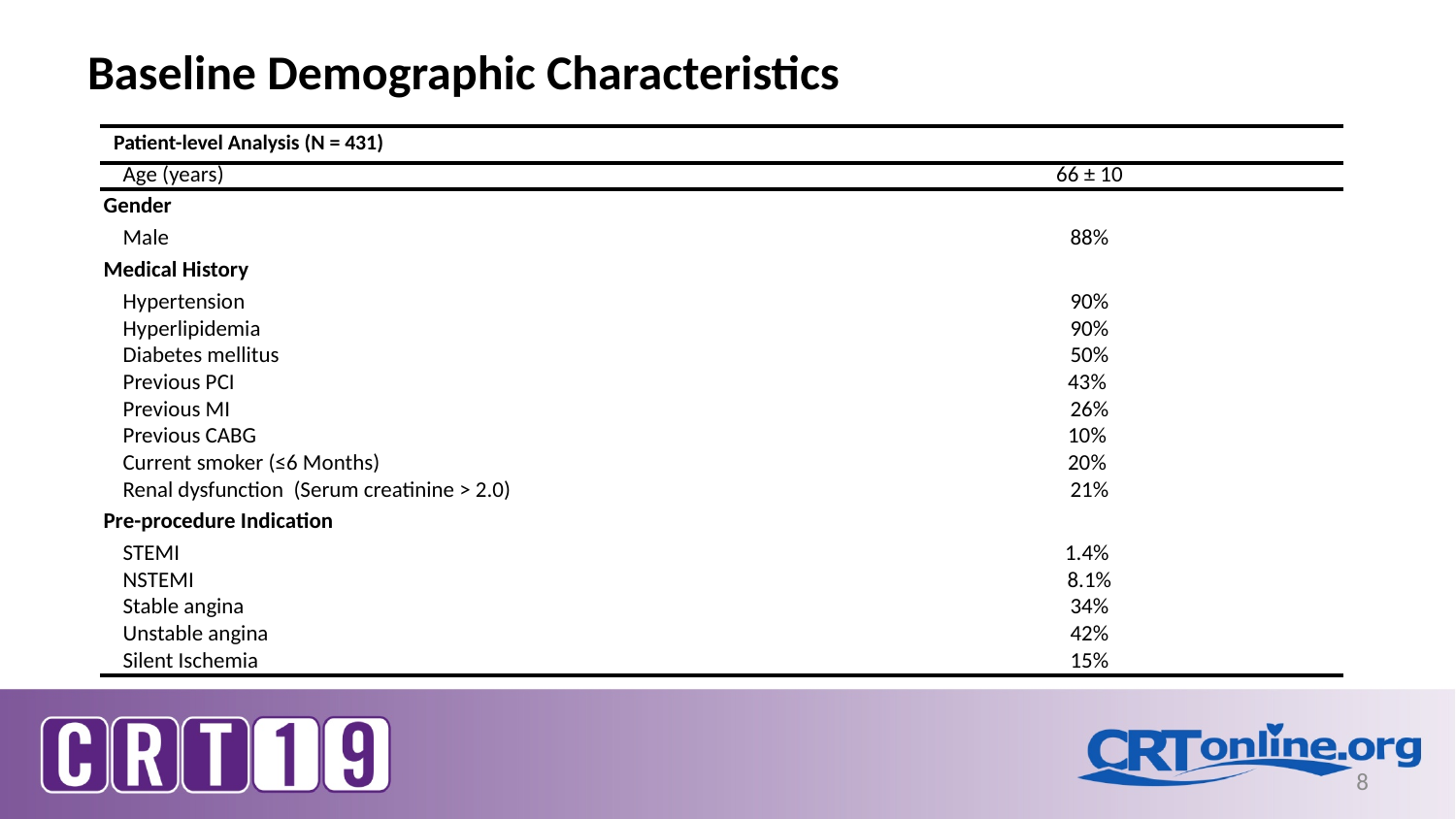

Baseline Demographic Characteristics
| Patient-level Analysis (N = 431) |  |
| --- | --- |
| Age (years) | 66 ± 10 |
| Gender |  |
| Male | 88% |
| Medical History |  |
| Hypertension | 90% |
| Hyperlipidemia | 90% |
| Diabetes mellitus | 50% |
| Previous PCI | 43% |
| Previous MI | 26% |
| Previous CABG | 10% |
| Current smoker (≤6 Months) | 20% |
| Renal dysfunction (Serum creatinine > 2.0) | 21% |
| Pre-procedure Indication |  |
| STEMI | 1.4% |
| NSTEMI | 8.1% |
| Stable angina | 34% |
| Unstable angina | 42% |
| Silent Ischemia | 15% |
8